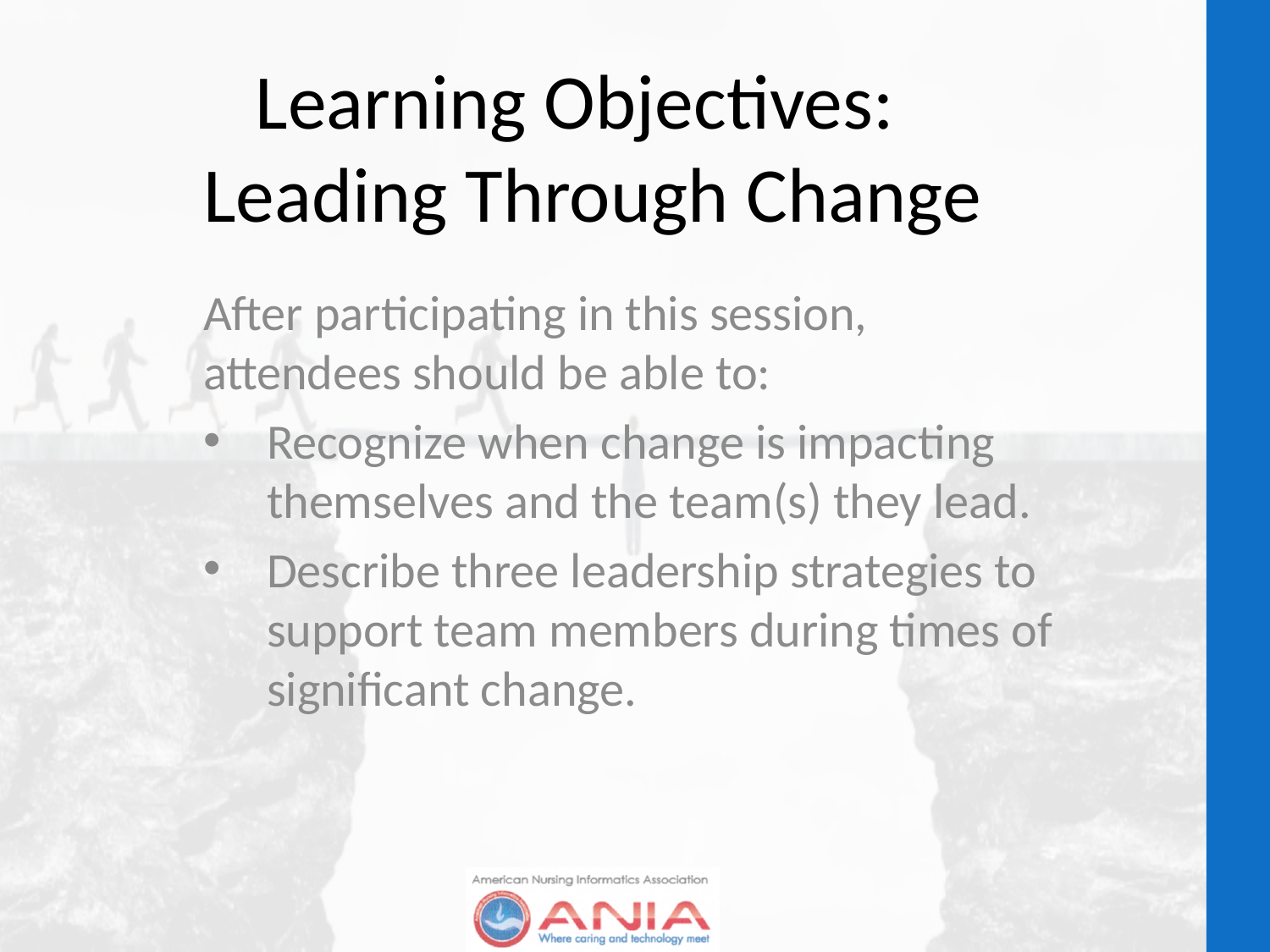

# Learning Objectives: Leading Through Change
After participating in this session, attendees should be able to:
Recognize when change is impacting themselves and the team(s) they lead.
Describe three leadership strategies to support team members during times of significant change.